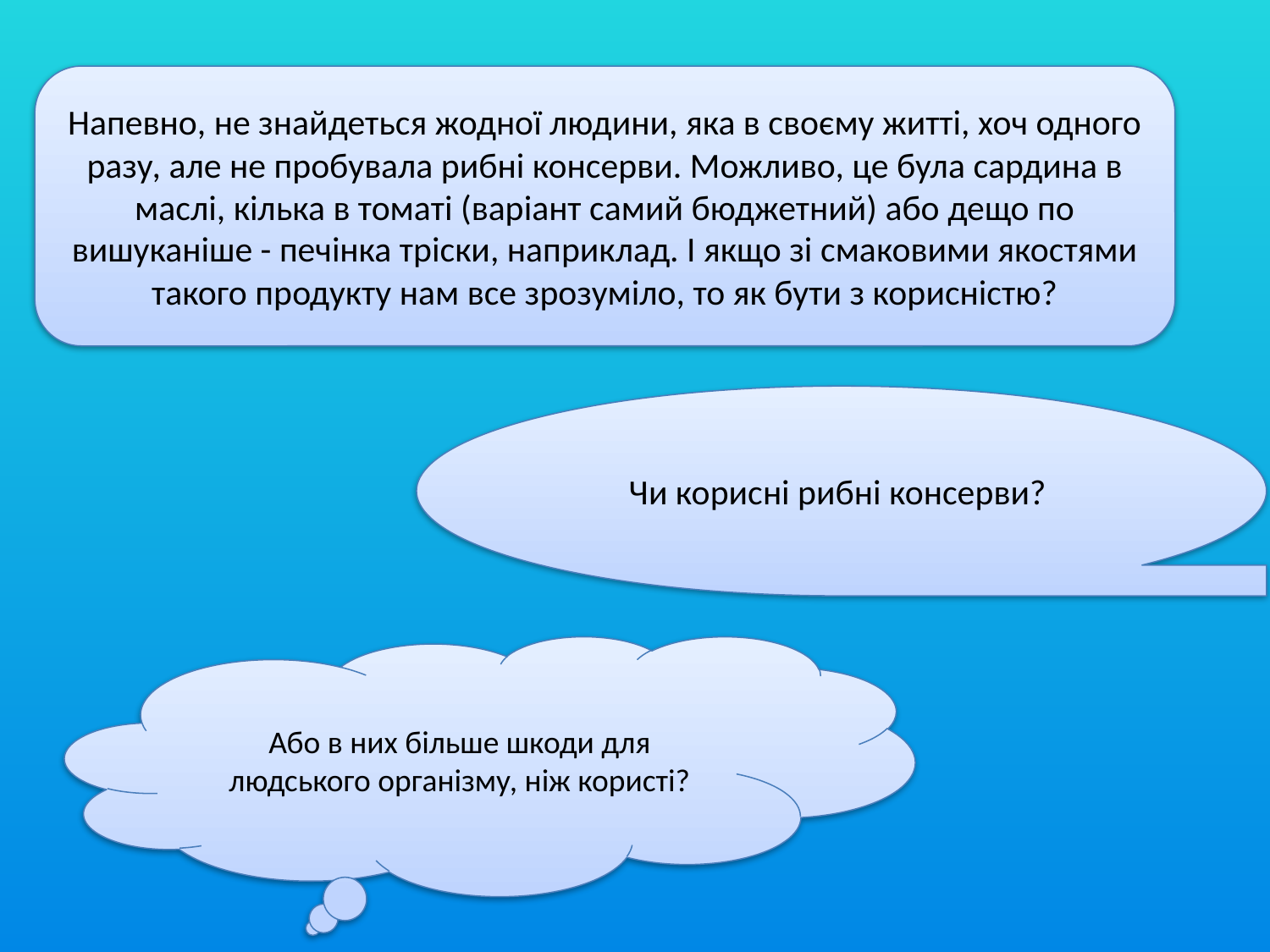

Напевно, не знайдеться жодної людини, яка в своєму житті, хоч одного разу, але не пробувала рибні консерви. Можливо, це була сардина в маслі, кілька в томаті (варіант самий бюджетний) або дещо по вишуканіше - печінка тріски, наприклад. І якщо зі смаковими якостями такого продукту нам все зрозуміло, то як бути з корисністю?
Чи корисні рибні консерви?
Або в них більше шкоди для людського організму, ніж користі?